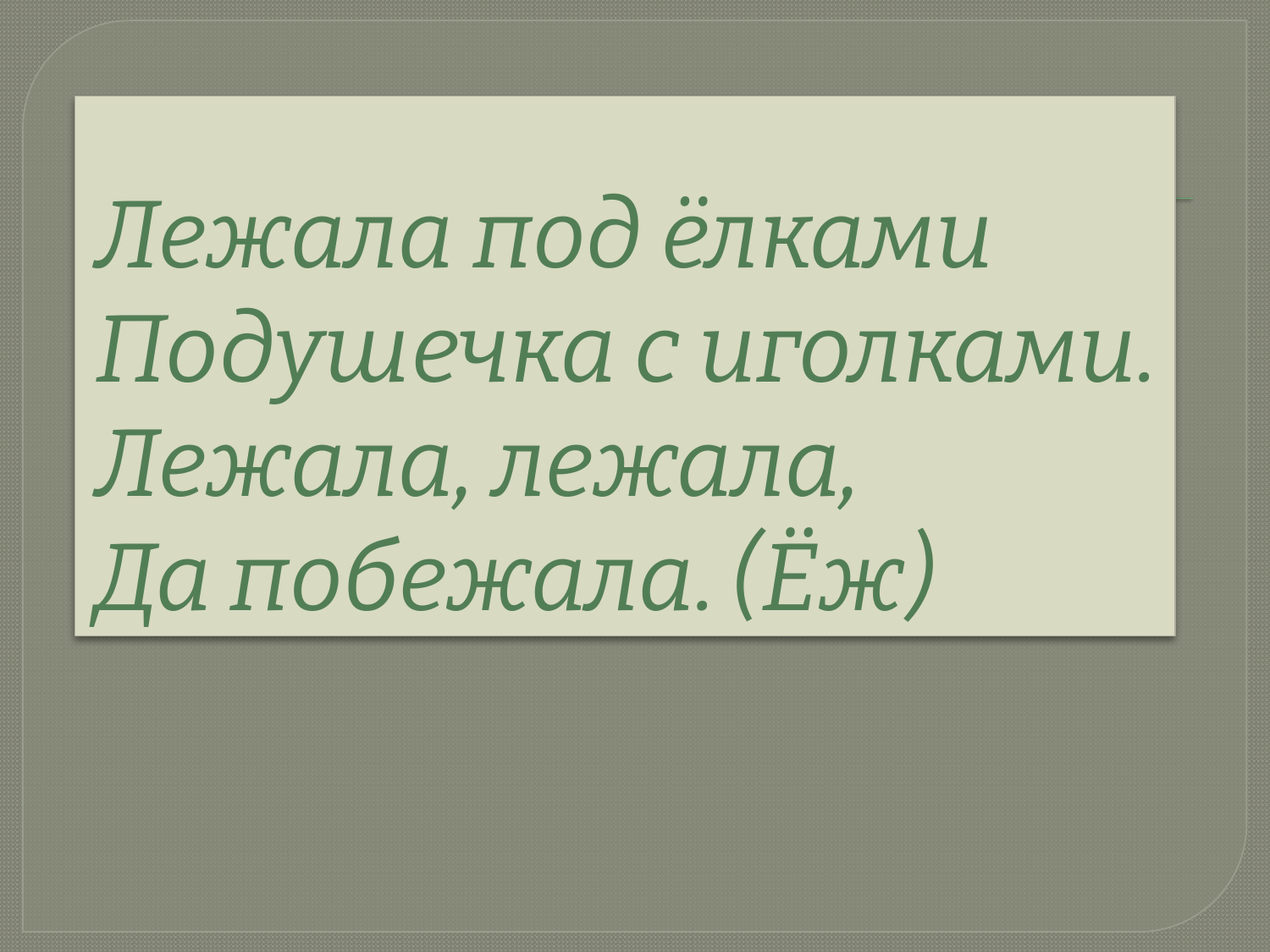

# Лежала под ёлками Подушечка с иголками. Лежала, лежала, Да побежала. (Ёж)